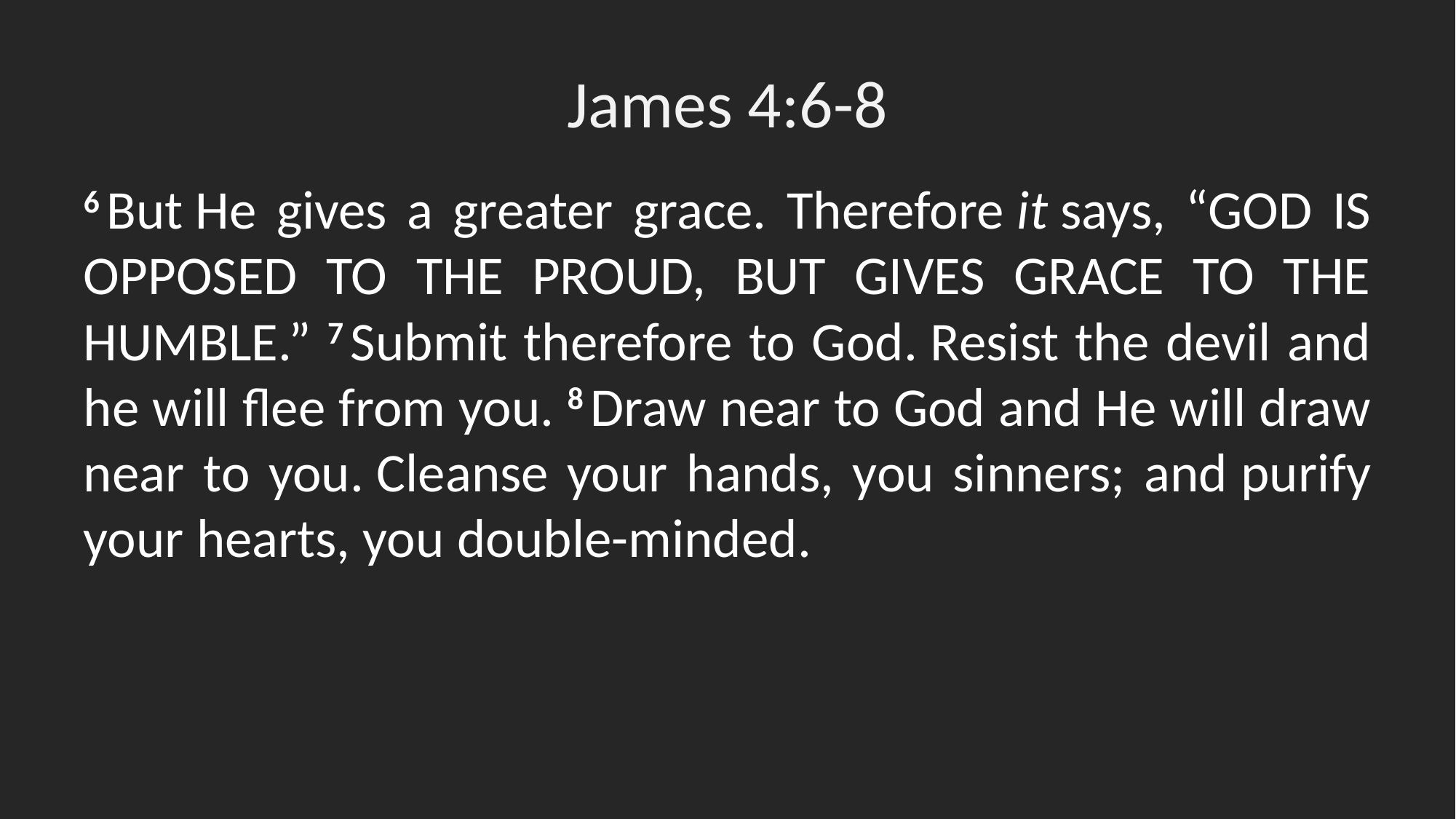

# James 4:6-8
6 But He gives a greater grace. Therefore it says, “God is opposed to the proud, but gives grace to the humble.” 7 Submit therefore to God. Resist the devil and he will flee from you. 8 Draw near to God and He will draw near to you. Cleanse your hands, you sinners; and purify your hearts, you double-minded.